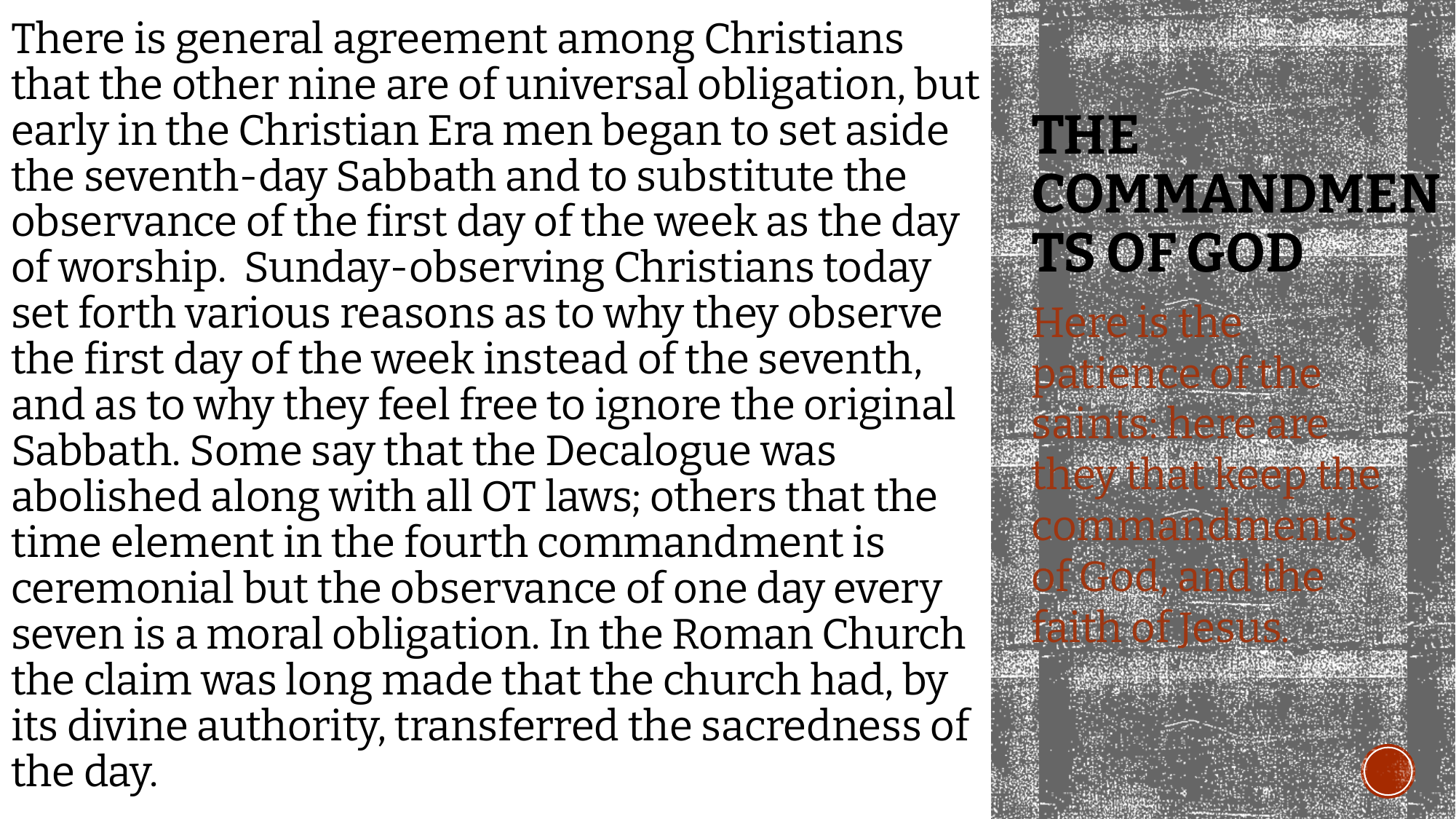

There is general agreement among Christians that the other nine are of universal obligation, but early in the Christian Era men began to set aside the seventh-day Sabbath and to substitute the observance of the first day of the week as the day of worship.  Sunday-observing Christians today set forth various reasons as to why they observe the first day of the week instead of the seventh, and as to why they feel free to ignore the original Sabbath. Some say that the Decalogue was abolished along with all OT laws; others that the time element in the fourth commandment is ceremonial but the observance of one day every seven is a moral obligation. In the Roman Church the claim was long made that the church had, by its divine authority, transferred the sacredness of the day.
# The Commandments of God
Here is the patience of the saints: here are they that keep the commandments of God, and the faith of Jesus.